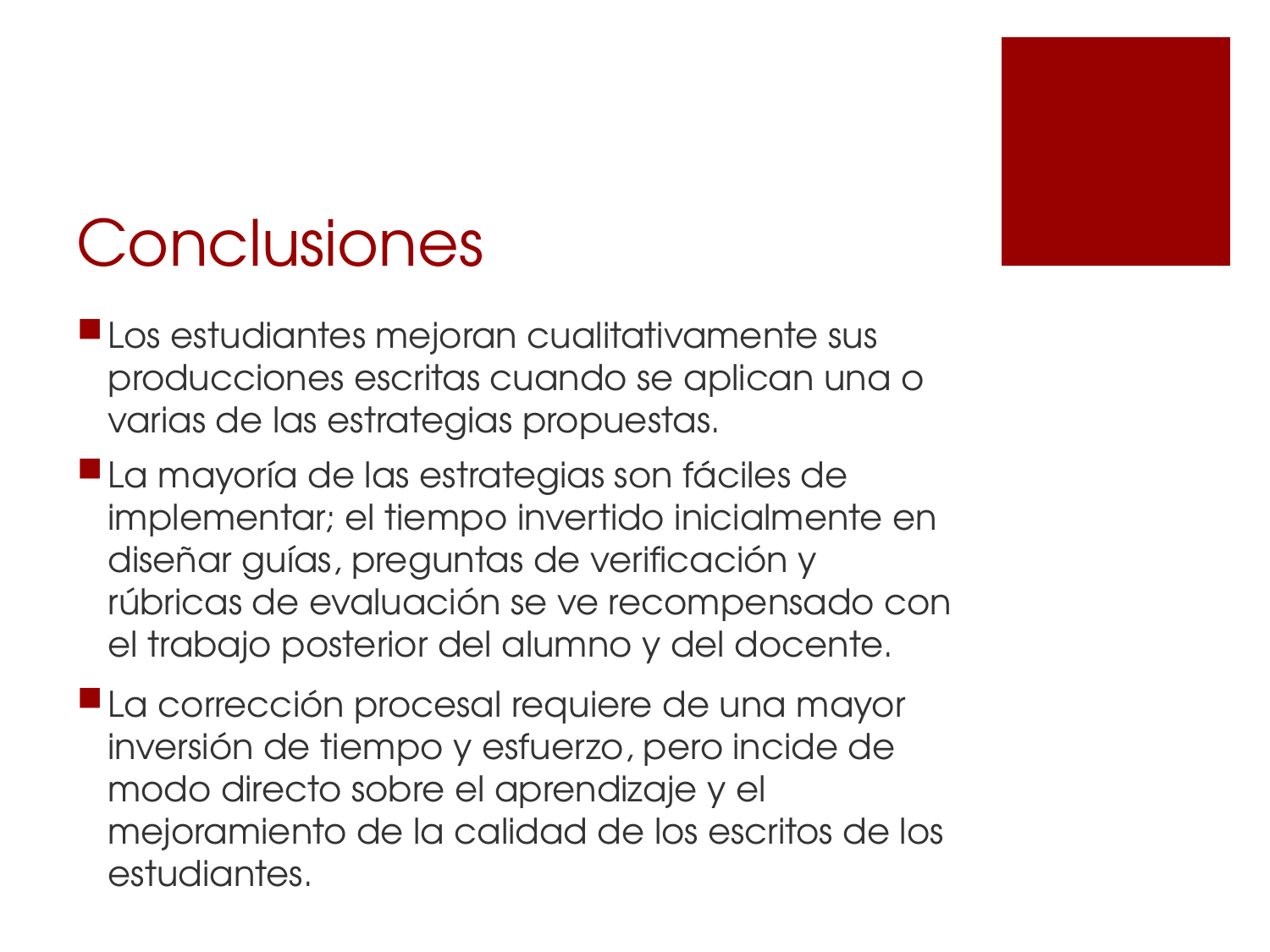

# Conclusiones
Los estudiantes mejoran cualitativamente sus producciones escritas cuando se aplican una o varias de las estrategias propuestas.

La mayoría de las estrategias son fáciles de implementar; el tiempo invertido inicialmente en diseñar guías, preguntas de verificación y rúbricas de evaluación se ve recompensado con el trabajo posterior del alumno y del docente.

La corrección procesal requiere de una mayor inversión de tiempo y esfuerzo, pero incide de modo directo sobre el aprendizaje y el mejoramiento de la calidad de los escritos de los estudiantes.